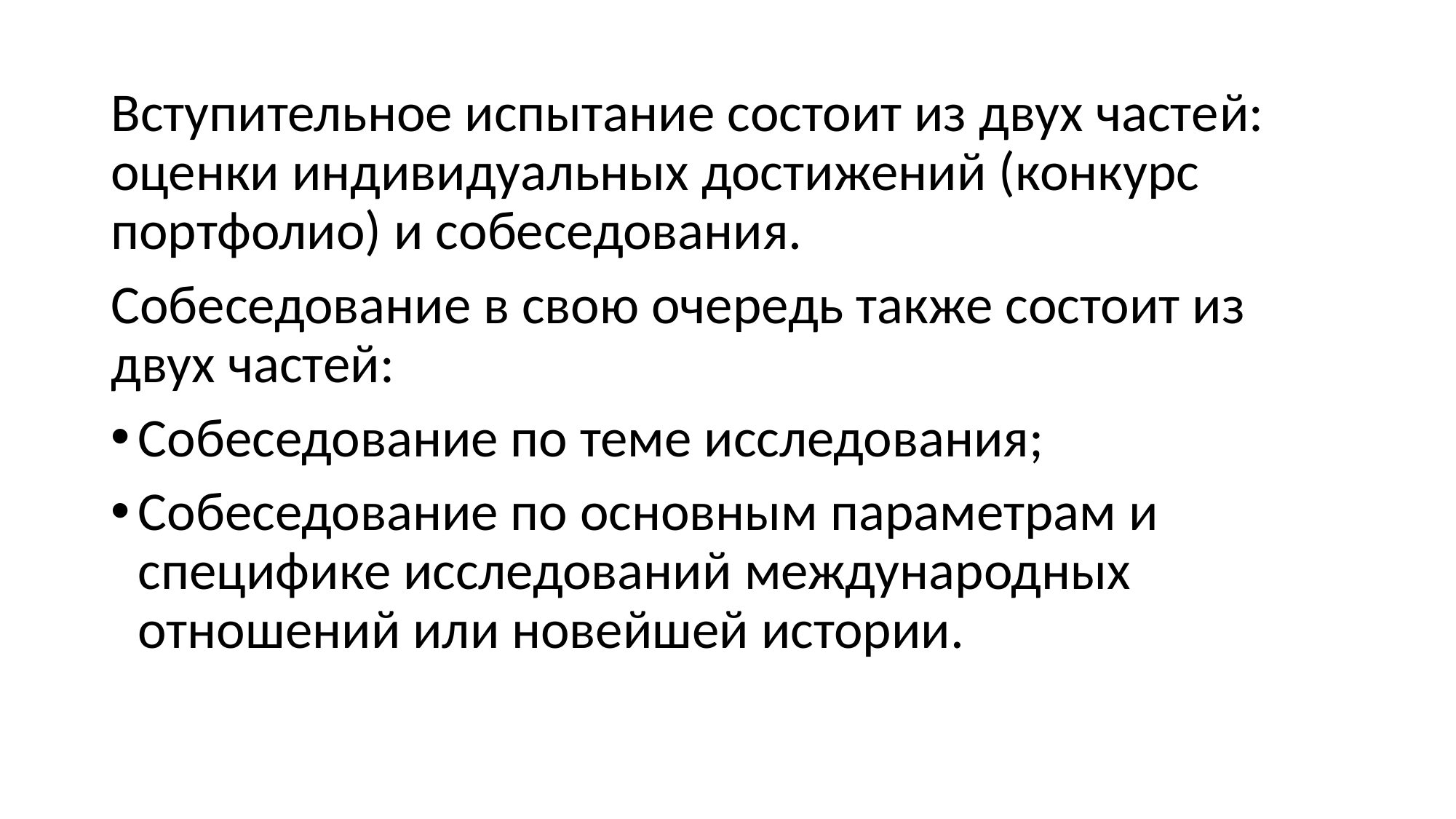

Вступительное испытание состоит из двух частей: оценки индивидуальных достижений (конкурс портфолио) и собеседования.
Собеседование в свою очередь также состоит из двух частей:
Собеседование по теме исследования;
Собеседование по основным параметрам и специфике исследований международных отношений или новейшей истории.